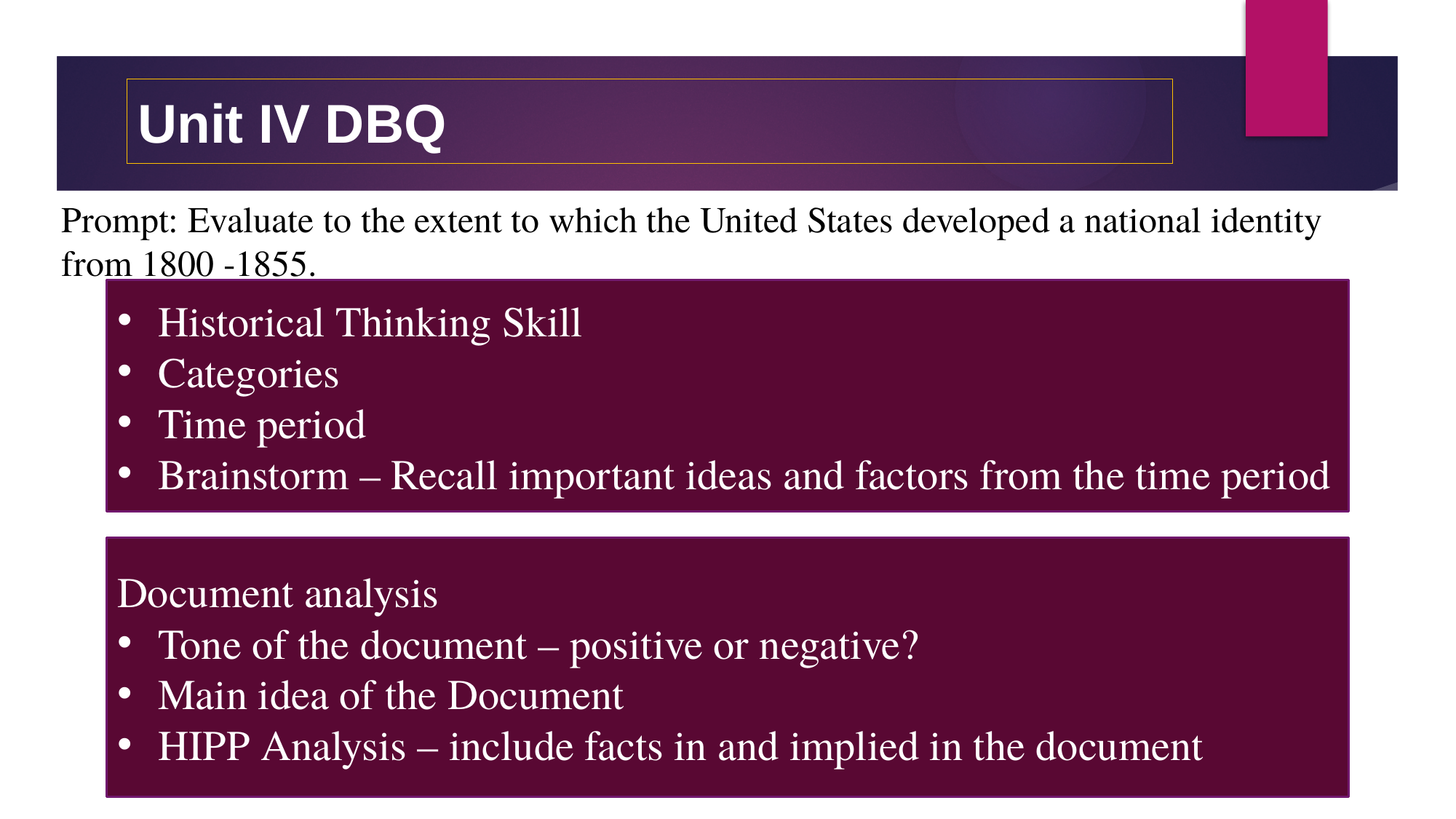

# Unit IV DBQ
Prompt: Evaluate to the extent to which the United States developed a national identity from 1800 -1855.
Historical Thinking Skill
Categories
Time period
Brainstorm – Recall important ideas and factors from the time period
Document analysis
Tone of the document – positive or negative?
Main idea of the Document
HIPP Analysis – include facts in and implied in the document